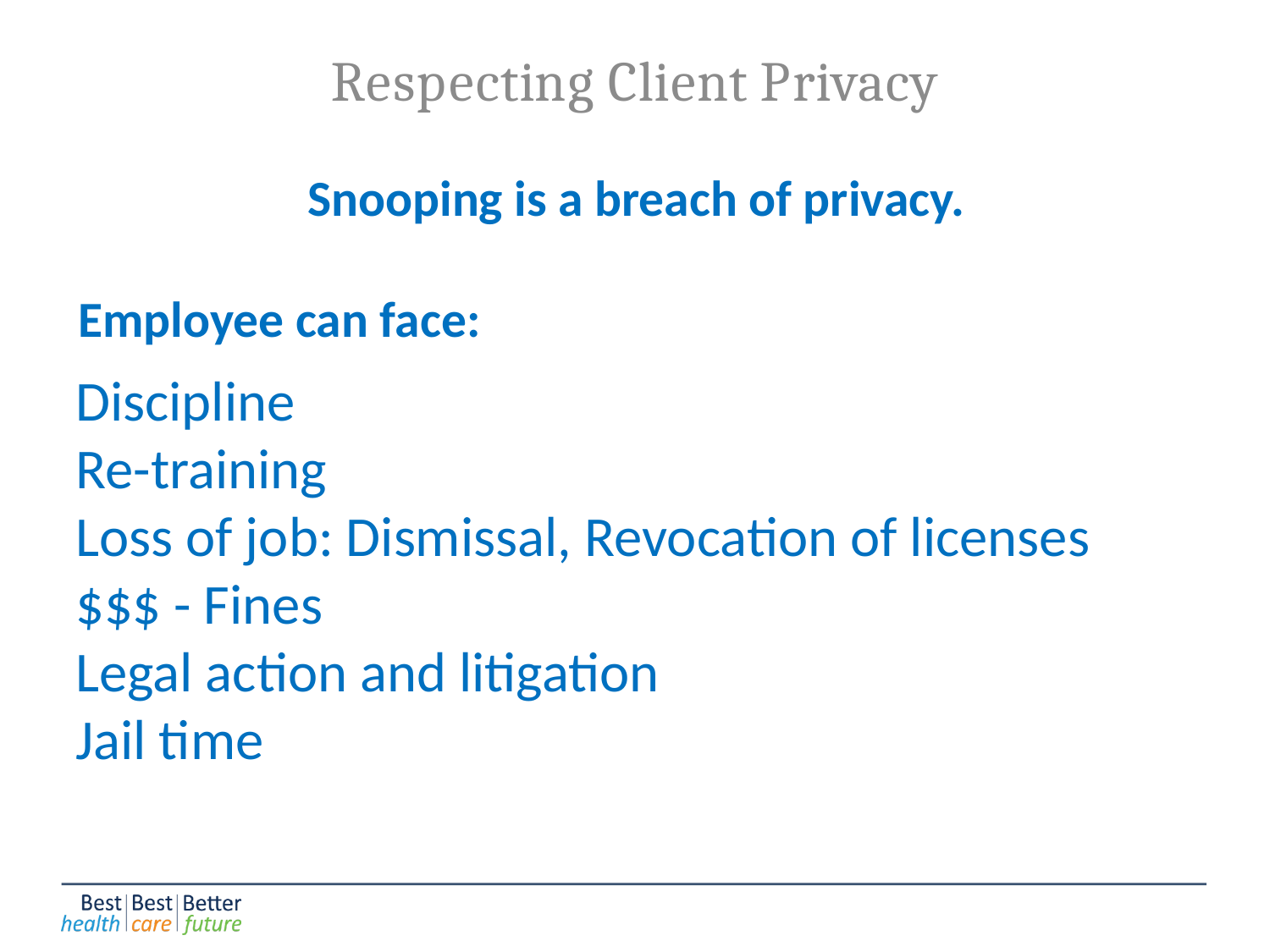

Respecting Client Privacy
Snooping is a breach of privacy.

Employee can face:
# Discipline Re-training Loss of job: Dismissal, Revocation of licenses $$$ - Fines Legal action and litigation Jail time